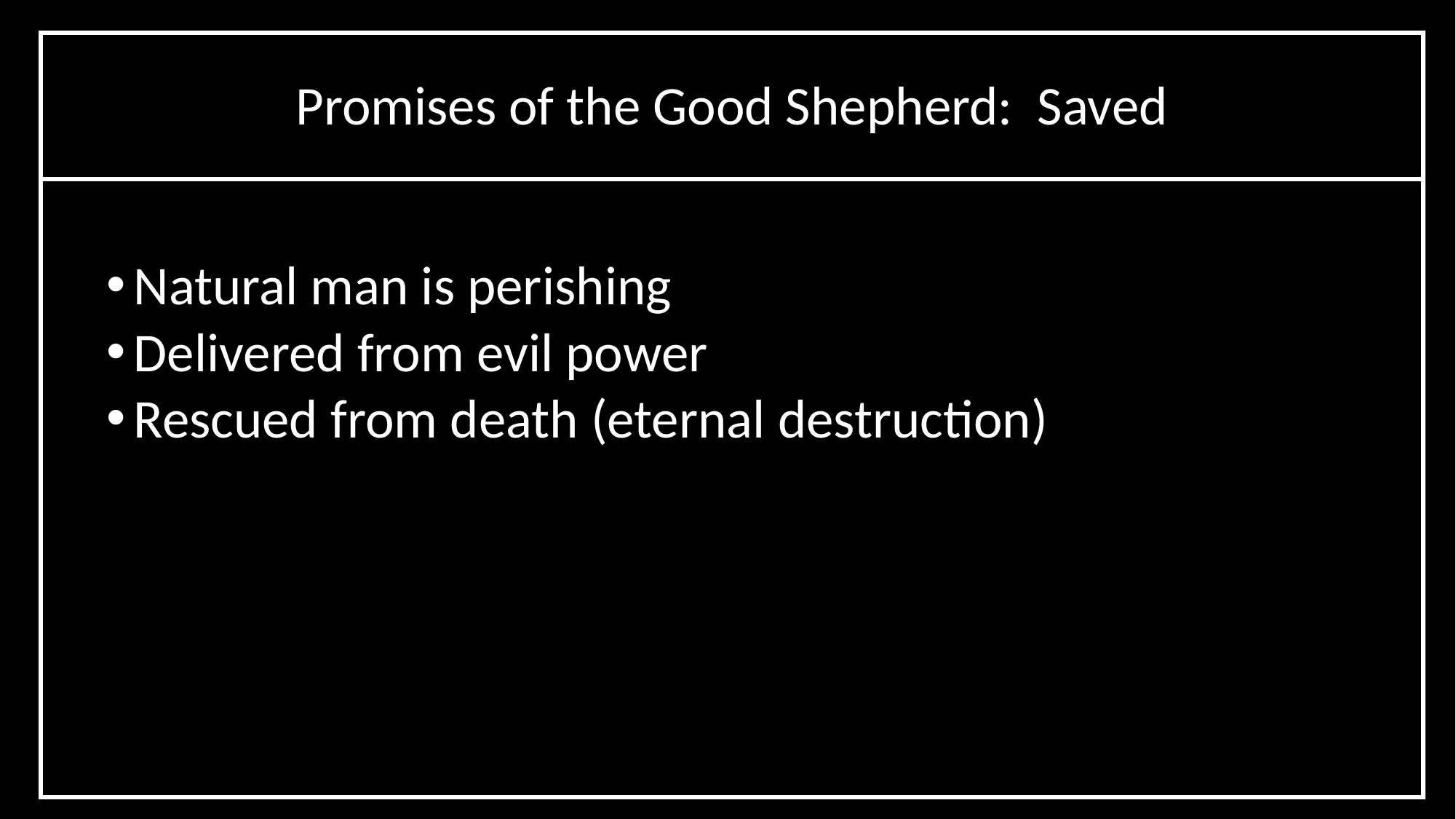

# Promises of the Good Shepherd:  Saved

Natural man is perishing
Delivered from evil power
Rescued from death (eternal destruction)